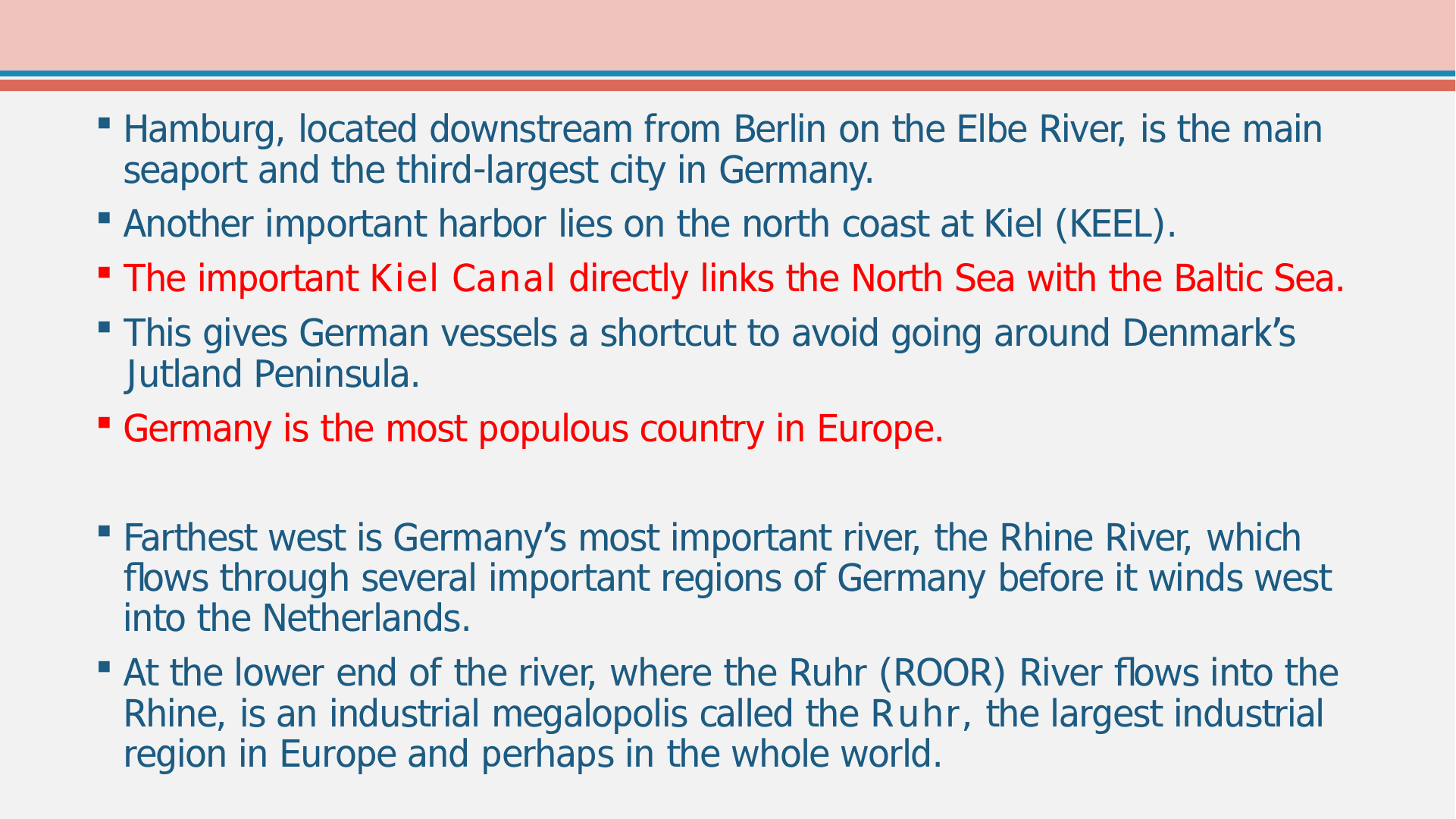

Hamburg, located downstream from Berlin on the Elbe River, is the main seaport and the third-largest city in Germany.
Another important harbor lies on the north coast at Kiel (KEEL).
The important Kiel Canal directly links the North Sea with the Baltic Sea.
This gives German vessels a shortcut to avoid going around Denmark’s Jutland Peninsula.
Germany is the most populous country in Europe.

Farthest west is Germany’s most important river, the Rhine River, which flows through several important regions of Germany before it winds west into the Netherlands.
At the lower end of the river, where the Ruhr (ROOR) River flows into the Rhine, is an industrial megalopolis called the Ruhr, the largest industrial region in Europe and perhaps in the whole world.